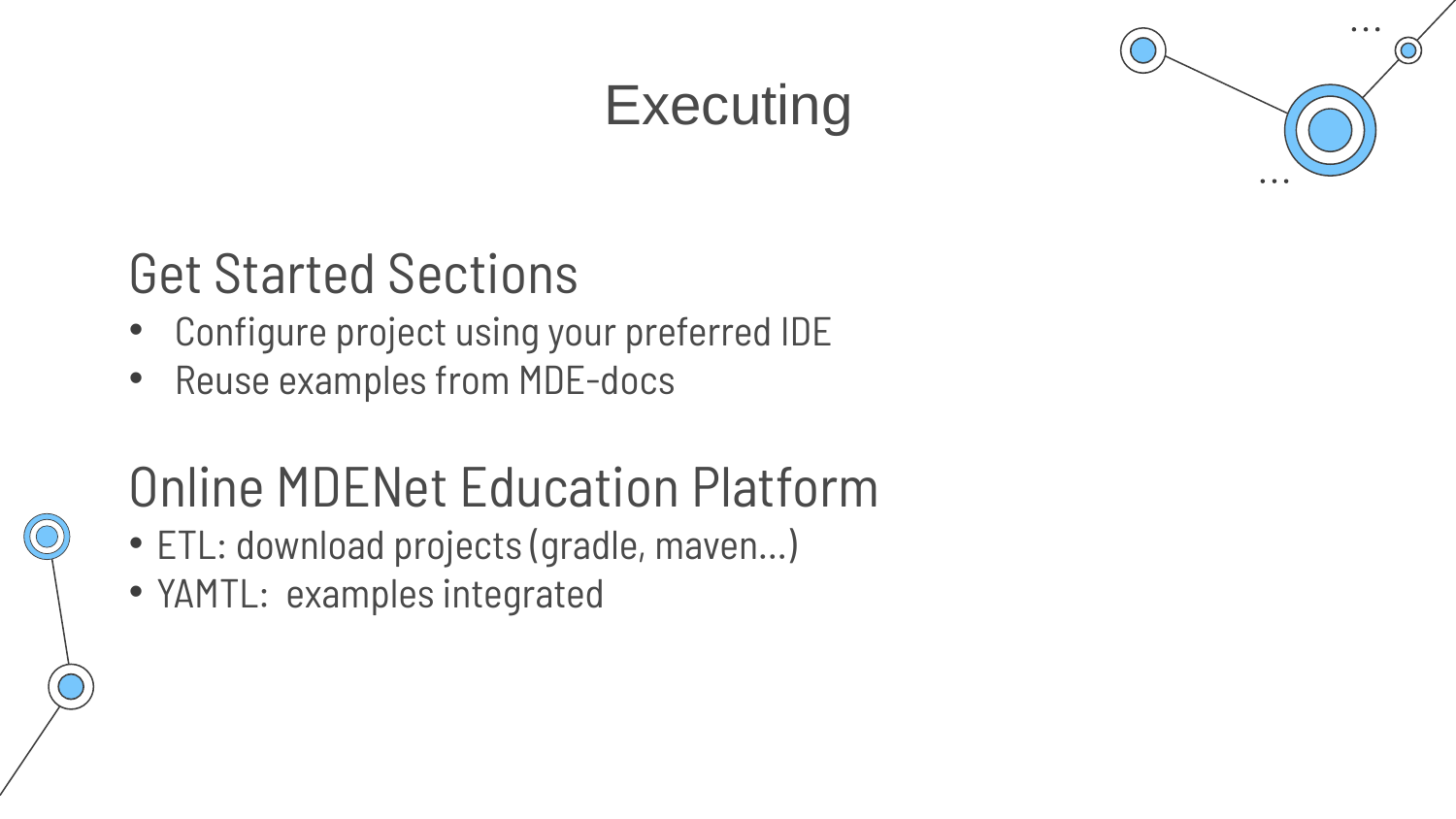

# Executing
Get Started Sections
Configure project using your preferred IDE
Reuse examples from MDE-docs

Online MDENet Education Platform
ETL: download projects (gradle, maven…)
YAMTL:  examples integrated